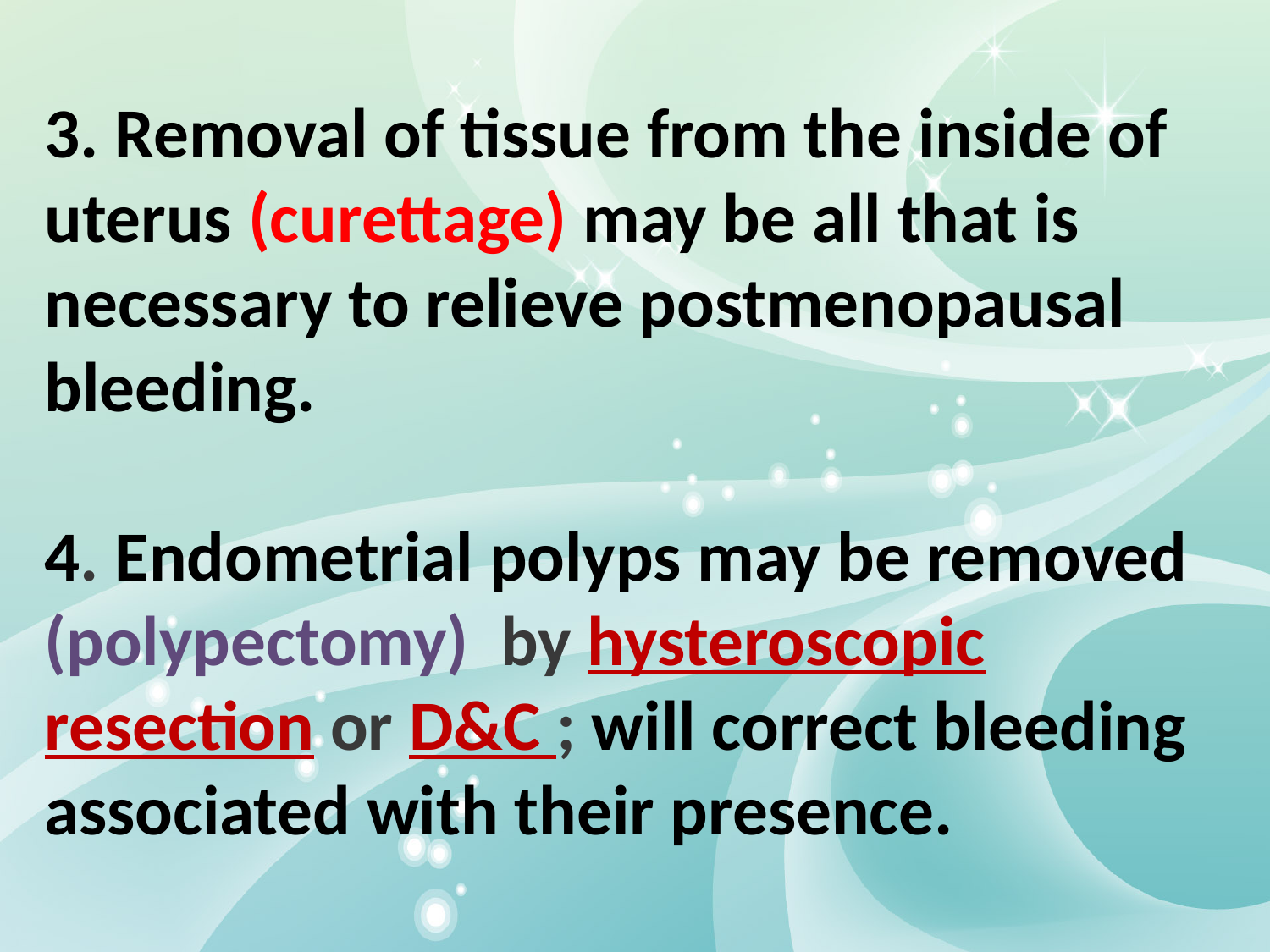

3. Removal of tissue from the inside of uterus (curettage) may be all that is necessary to relieve postmenopausal bleeding.

4. Endometrial polyps may be removed (polypectomy)  by hysteroscopic resection or D&C ; will correct bleeding associated with their presence.